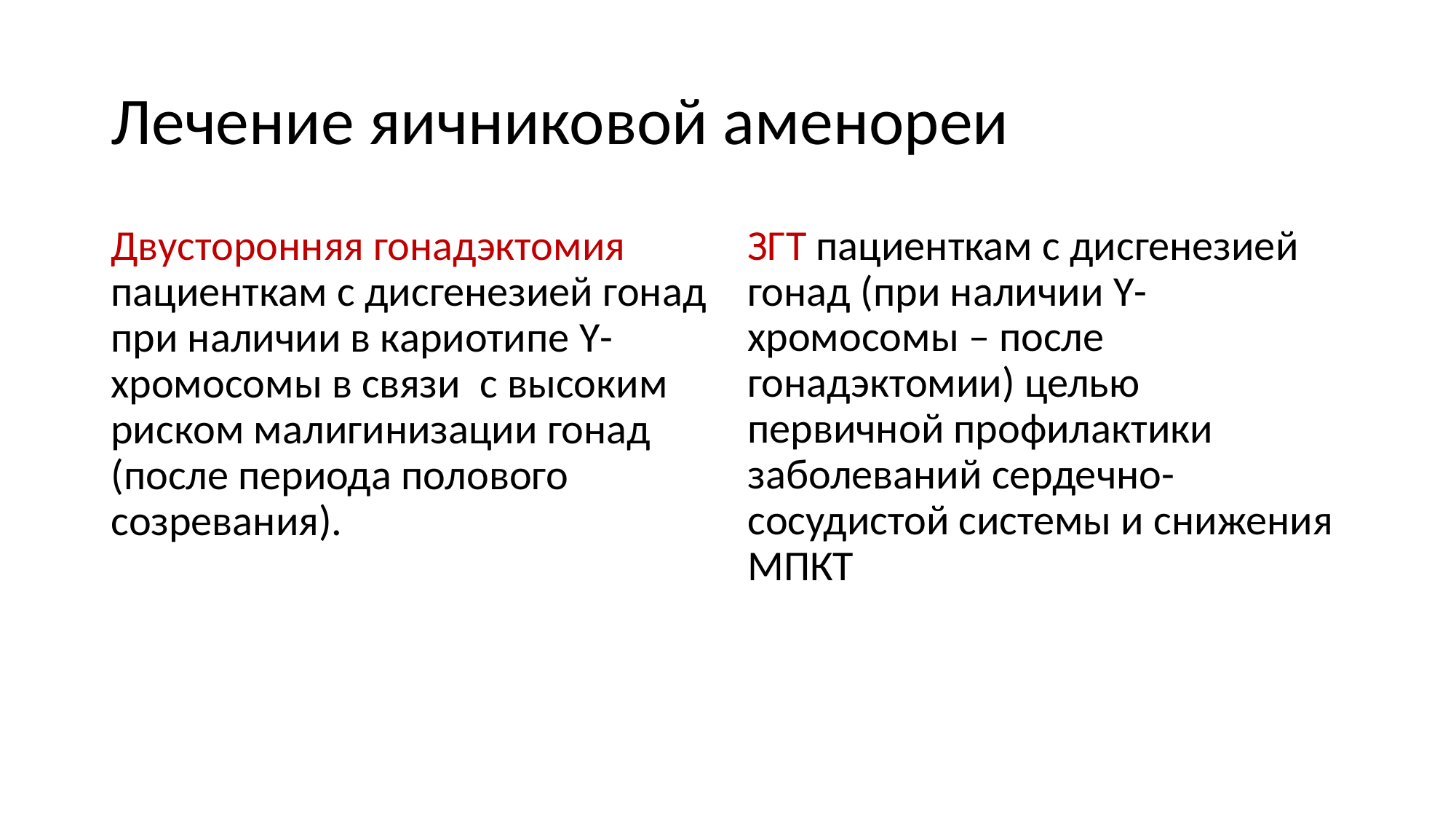

# Лечение яичниковой аменореи
Двусторонняя гонадэктомия пациенткам с дисгенезией гонад при наличии в кариотипе Y-хромосомы в связи  с высоким риском малигинизации гонад (после периода полового созревания).

ЗГТ пациенткам с дисгенезией гонад (при наличии Y-хромосомы – после гонадэктомии) целью первичной профилактики заболеваний сердечно-сосудистой системы и снижения  МПКТ